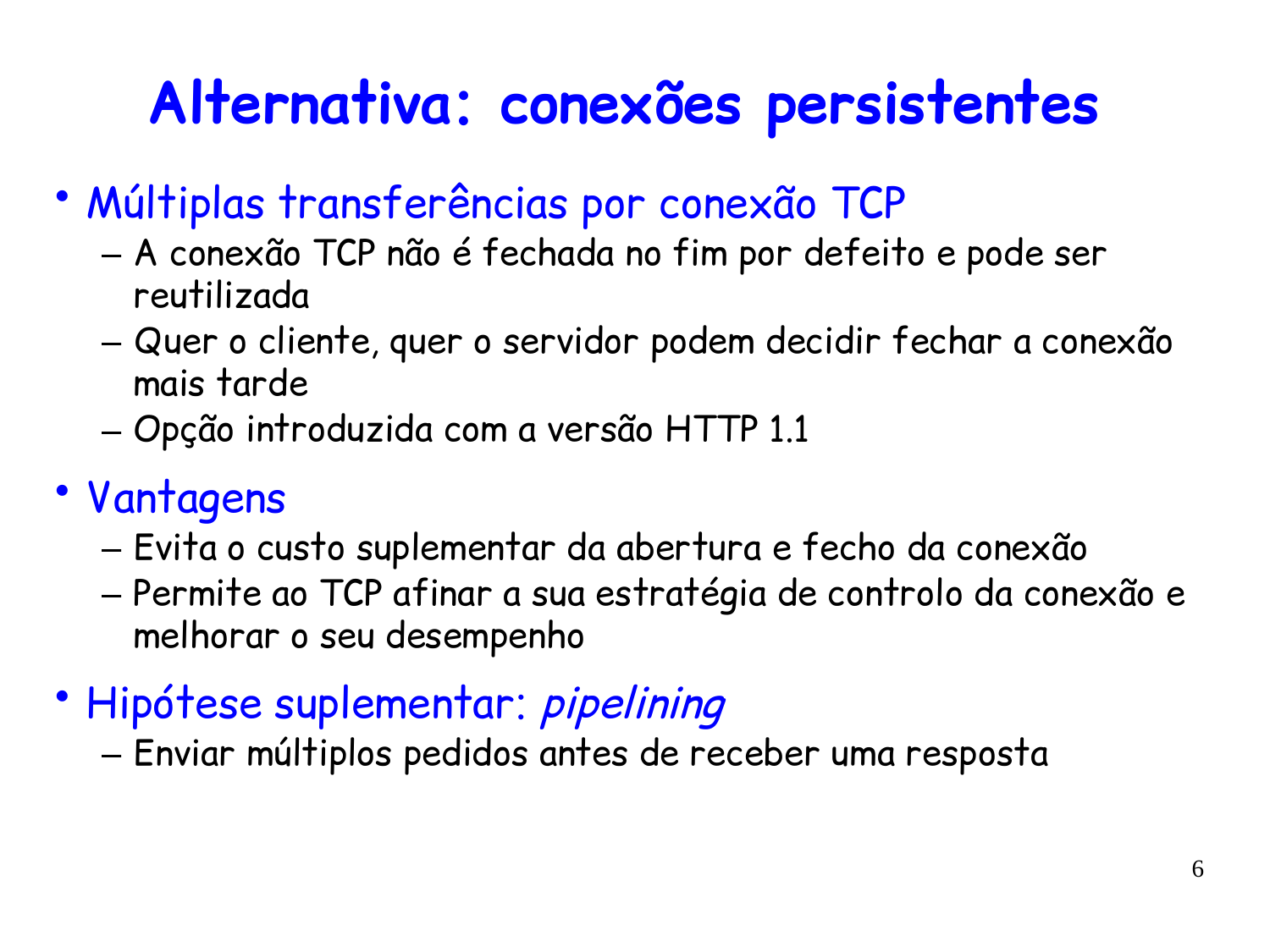

# Alternativa: conexões persistentes
Múltiplas transferências por conexão TCP
A conexão TCP não é fechada no fim por defeito e pode ser reutilizada
Quer o cliente, quer o servidor podem decidir fechar a conexão mais tarde
Opção introduzida com a versão HTTP 1.1
Vantagens
Evita o custo suplementar da abertura e fecho da conexão
Permite ao TCP afinar a sua estratégia de controlo da conexão e melhorar o seu desempenho
Hipótese suplementar: pipelining
Enviar múltiplos pedidos antes de receber uma resposta
6